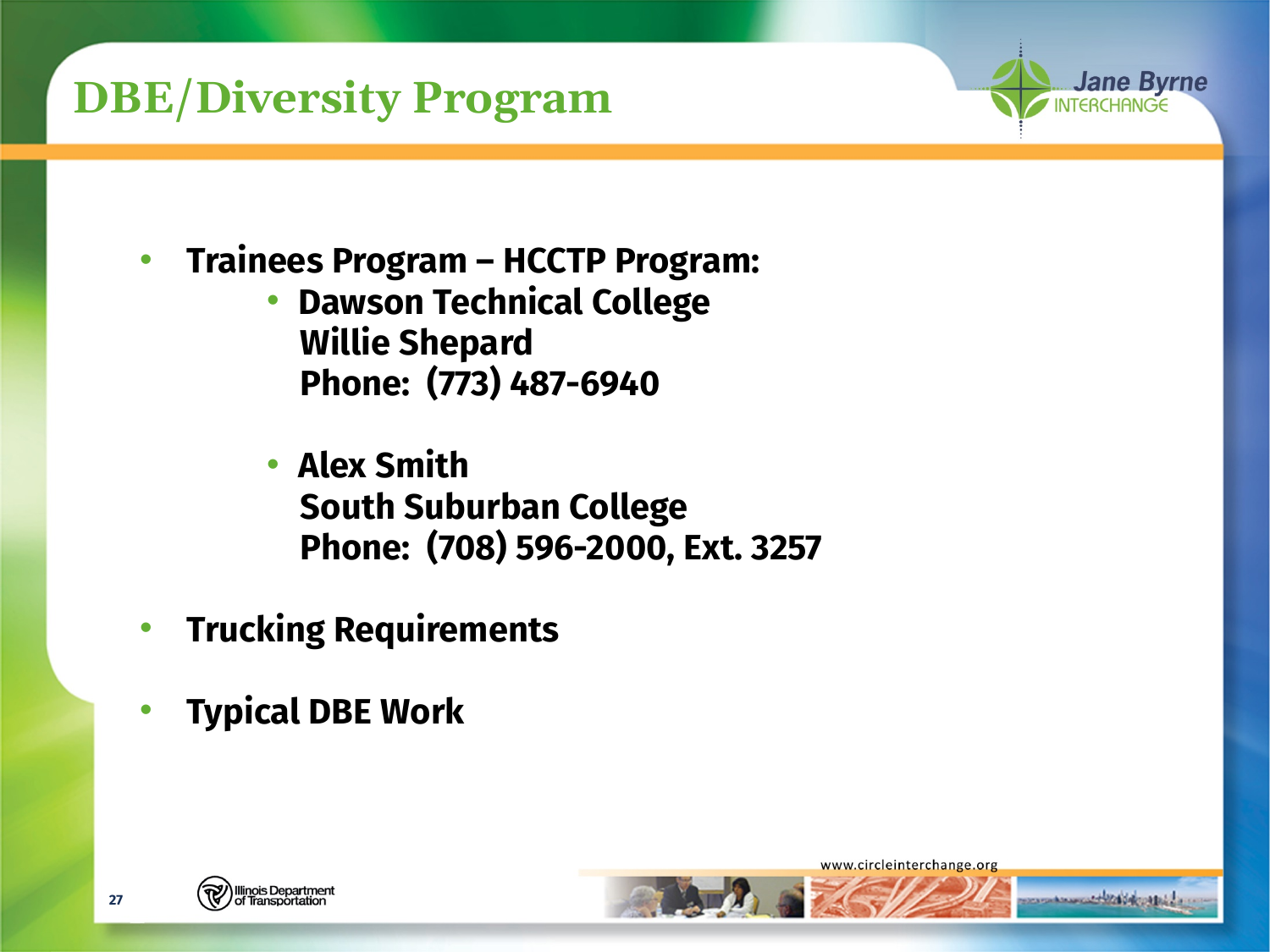

# DBE/Diversity Program

Trainees Program – HCCTP Program:
Dawson Technical College
    Willie Shepard
    Phone:  (773) 487-6940

Alex Smith
    South Suburban College
    Phone:  (708) 596-2000, Ext. 3257

Trucking Requirements

Typical DBE Work